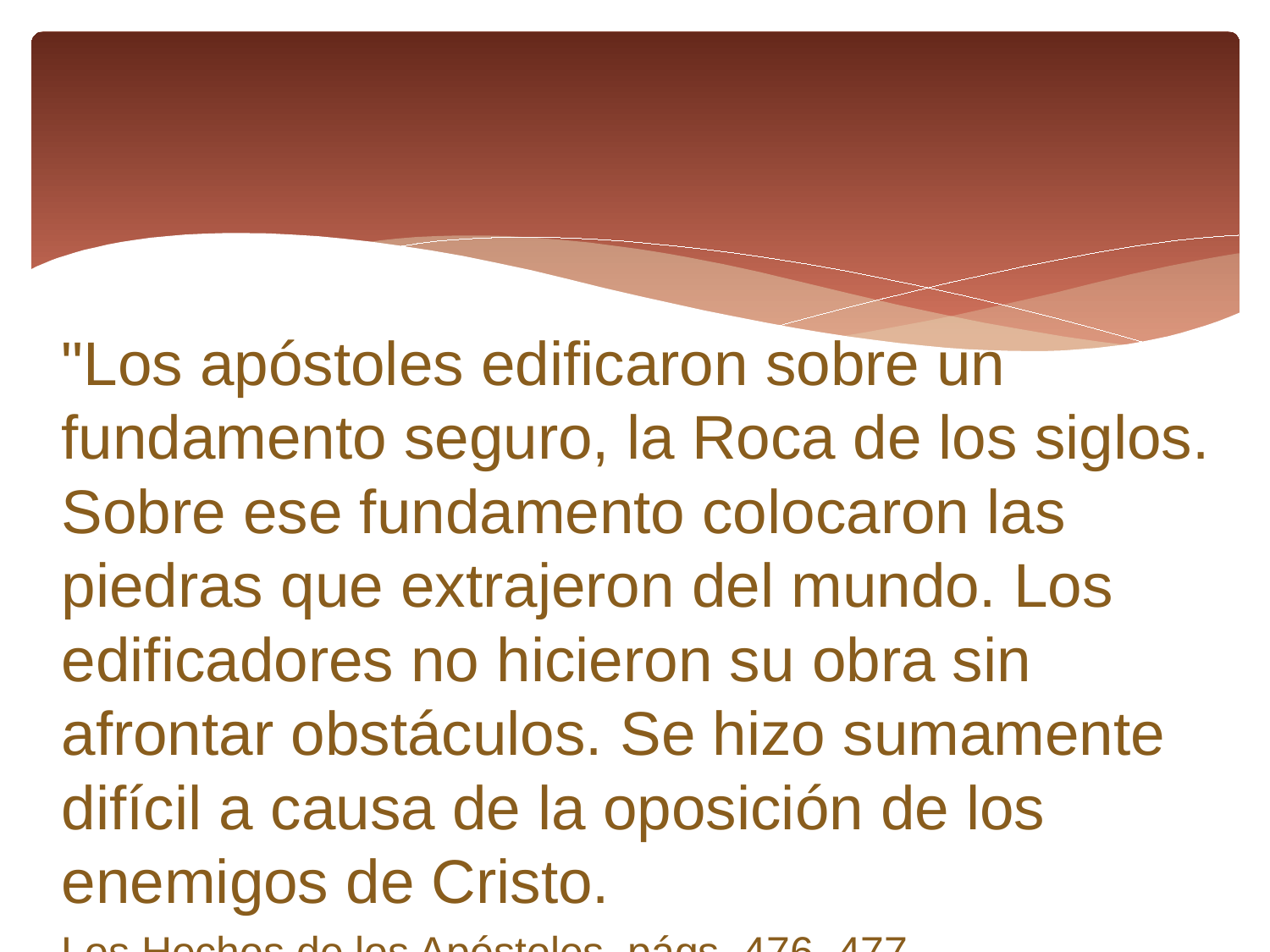

"Los apóstoles edificaron sobre un fundamento seguro, la Roca de los siglos. Sobre ese fundamento colocaron las piedras que extrajeron del mundo. Los edificadores no hicieron su obra sin afrontar obstáculos. Se hizo sumamente difícil a causa de la oposición de los enemigos de Cristo.
Los Hechos de los Apóstoles, págs. 476, 477.